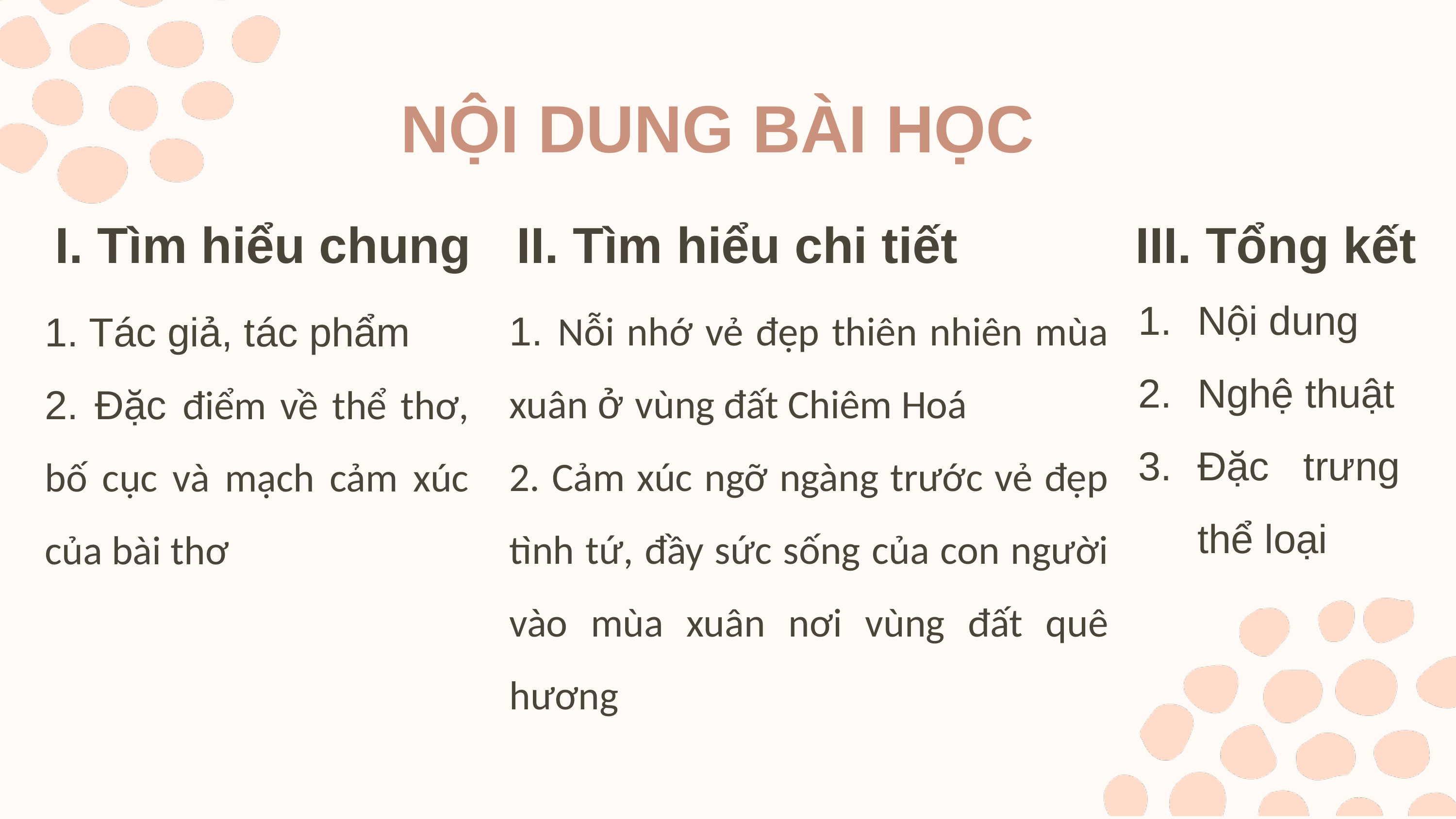

NỘI DUNG BÀI HỌC
I. Tìm hiểu chung
1. Tác giả, tác phẩm
2. Đặc điểm về thể thơ, bố cục và mạch cảm xúc của bài thơ
II. Tìm hiểu chi tiết
1. Nỗi nhớ vẻ đẹp thiên nhiên mùa xuân ở vùng đất Chiêm Hoá
2. Cảm xúc ngỡ ngàng trước vẻ đẹp tình tứ, đầy sức sống của con người vào mùa xuân nơi vùng đất quê hương
III. Tổng kết
Nội dung
Nghệ thuật
Đặc trưng thể loại